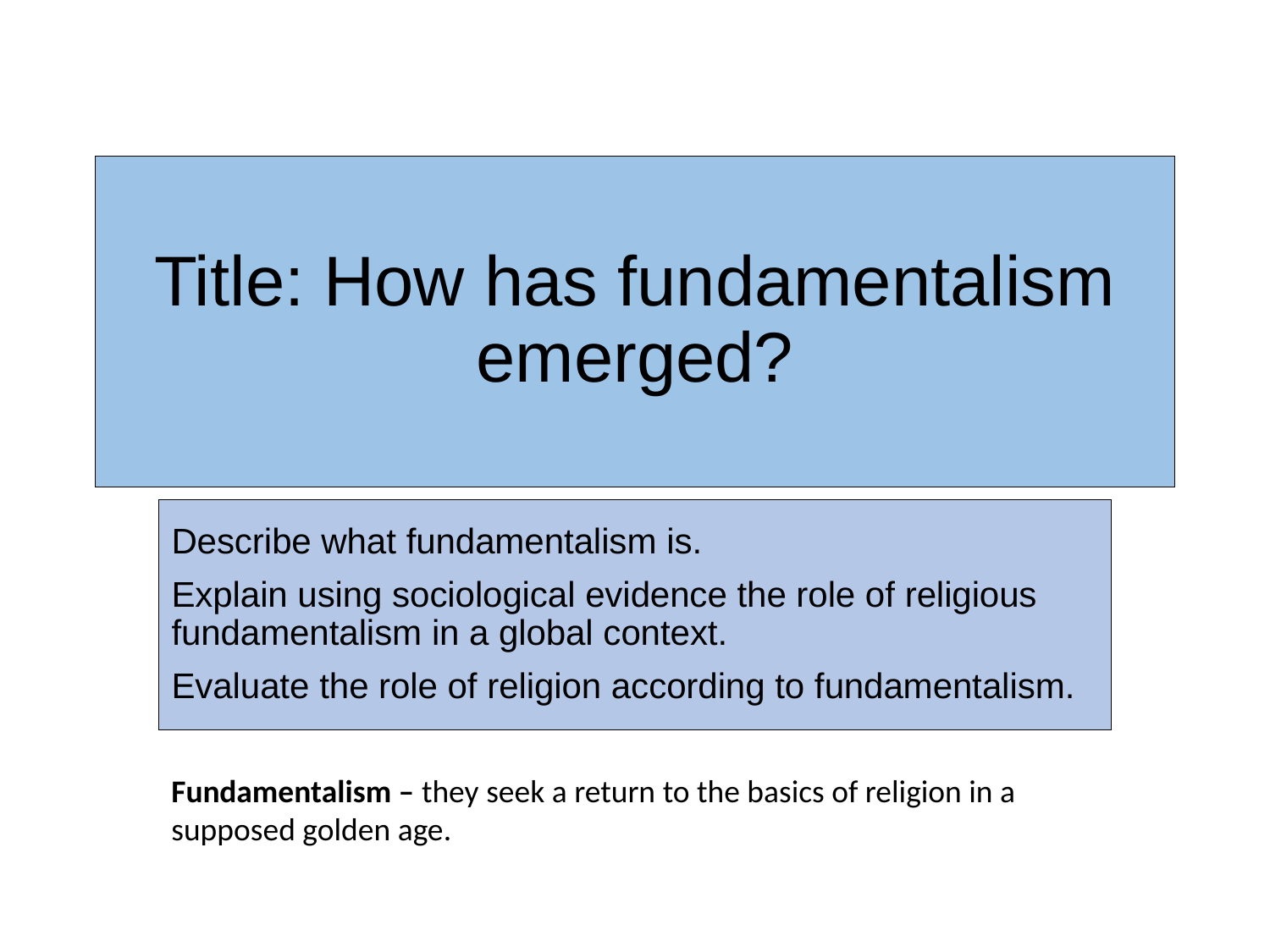

# Title: How has fundamentalism emerged?
Describe what fundamentalism is.
Explain using sociological evidence the role of religious fundamentalism in a global context.
Evaluate the role of religion according to fundamentalism.
Fundamentalism – they seek a return to the basics of religion in a supposed golden age.